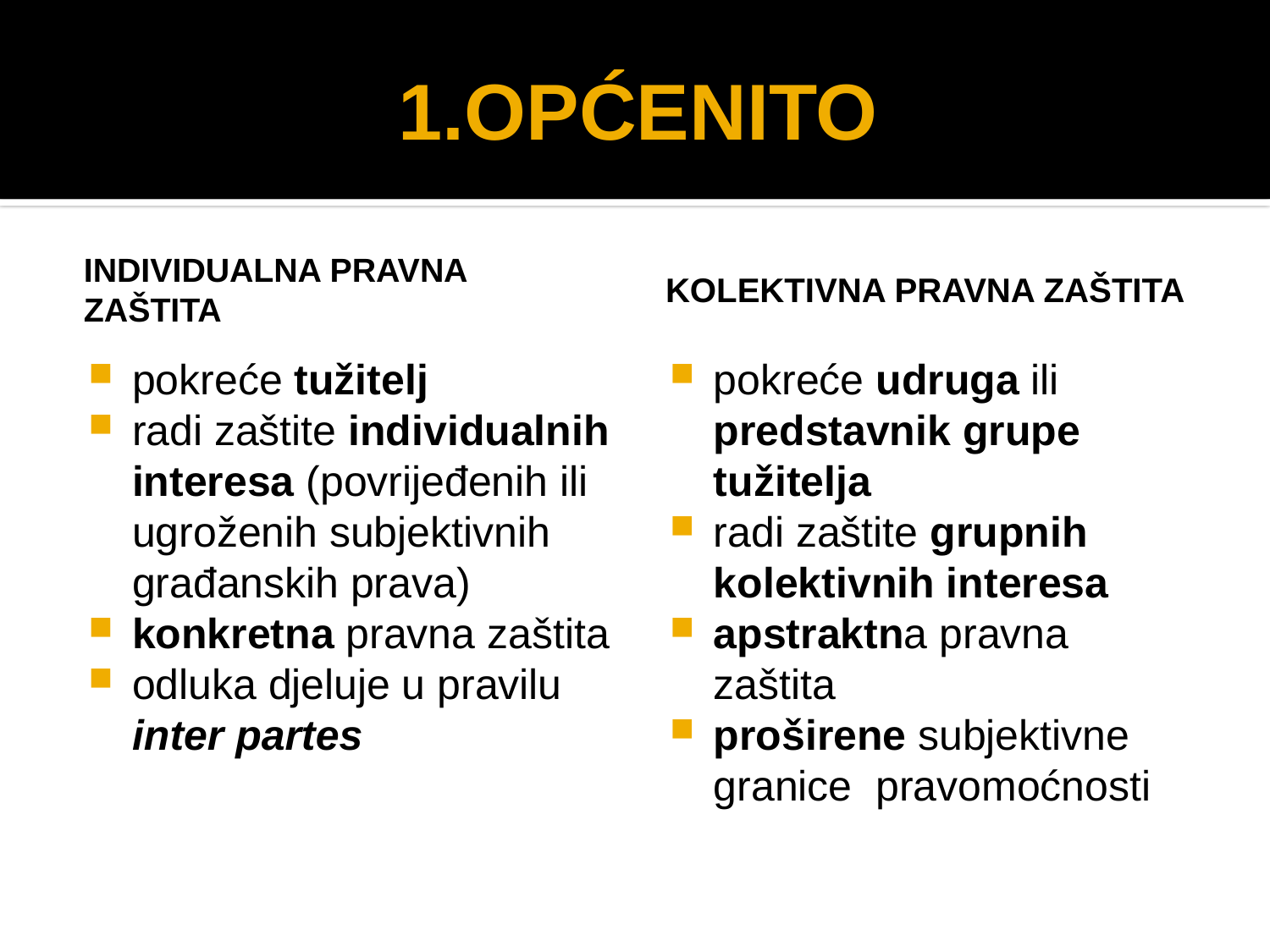

# 1.OPĆENITO
Individualna pravna zaštita
Kolektivna pravna zaštita
pokreće tužitelj
radi zaštite individualnih interesa (povrijeđenih ili ugroženih subjektivnih građanskih prava)
konkretna pravna zaštita
odluka djeluje u pravilu inter partes
pokreće udruga ili predstavnik grupe tužitelja
radi zaštite grupnih kolektivnih interesa
apstraktna pravna zaštita
proširene subjektivne granice  pravomoćnosti